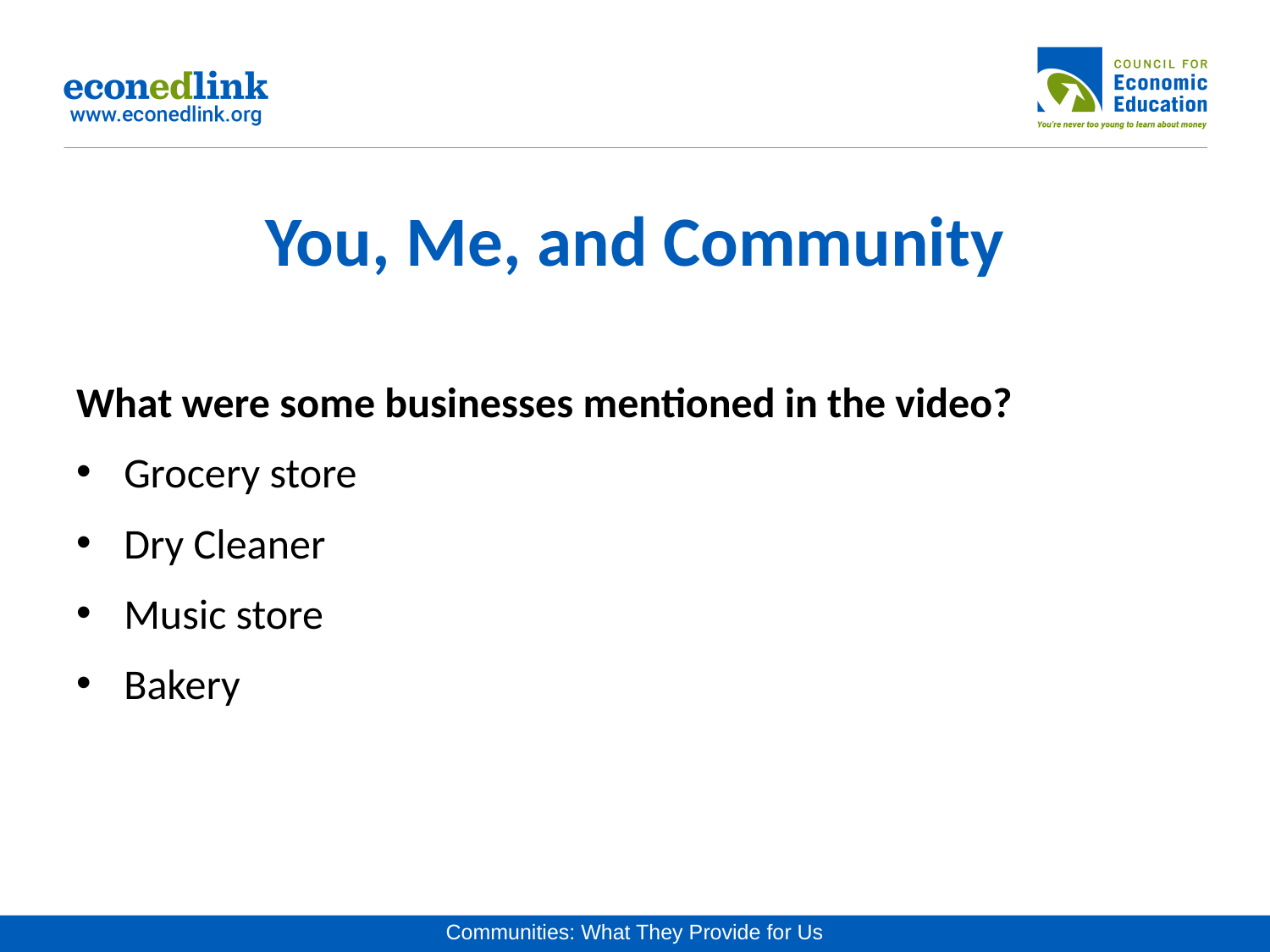

# You, Me, and Community
What were some businesses mentioned in the video?
Grocery store
Dry Cleaner
Music store
Bakery